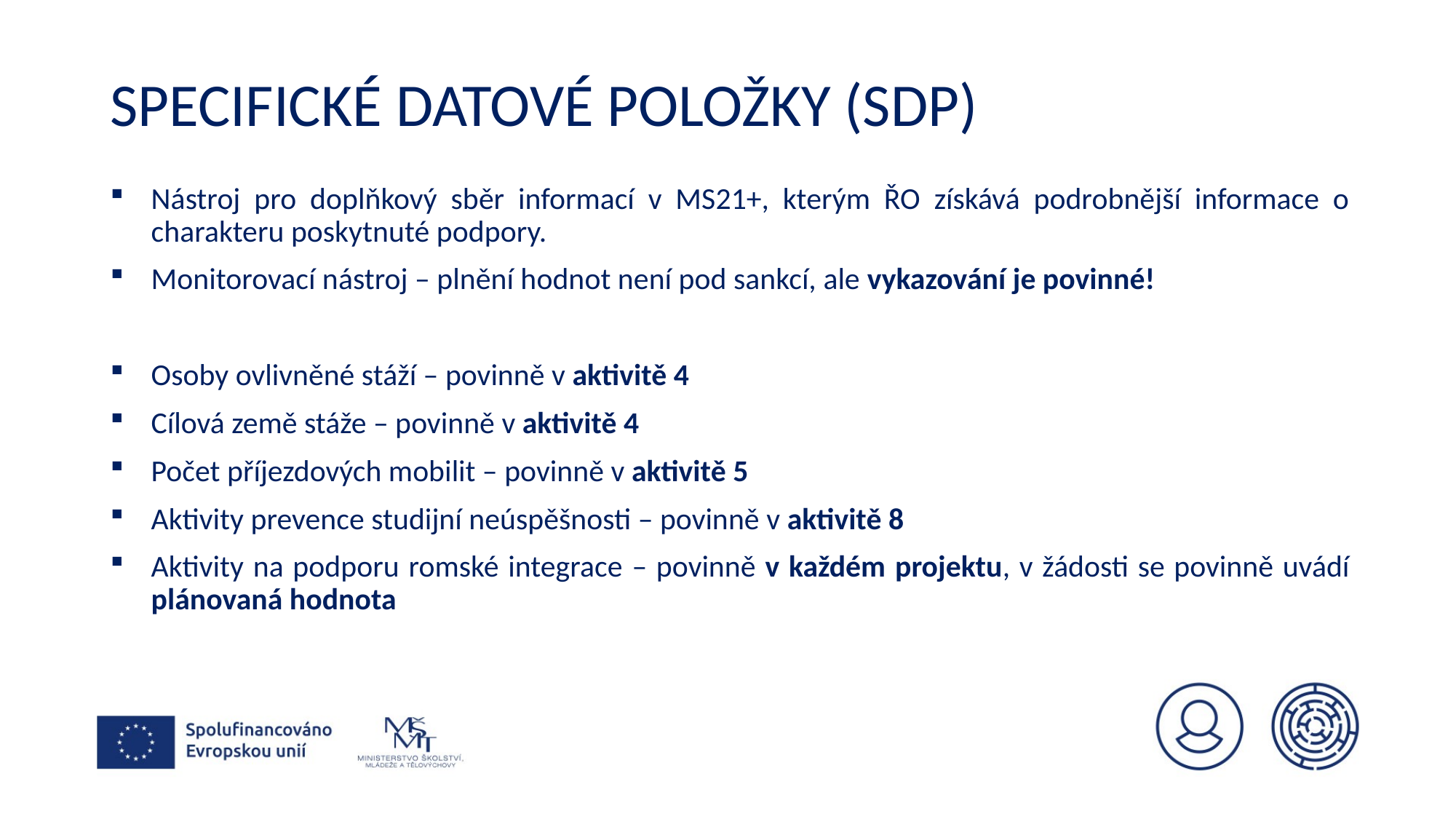

# Specifické datové položky (SDP)
Nástroj pro doplňkový sběr informací v MS21+, kterým ŘO získává podrobnější informace o charakteru poskytnuté podpory.
Monitorovací nástroj – plnění hodnot není pod sankcí, ale vykazování je povinné!

Osoby ovlivněné stáží – povinně v aktivitě 4
Cílová země stáže – povinně v aktivitě 4
Počet příjezdových mobilit – povinně v aktivitě 5
Aktivity prevence studijní neúspěšnosti – povinně v aktivitě 8
Aktivity na podporu romské integrace – povinně v každém projektu, v žádosti se povinně uvádí plánovaná hodnota